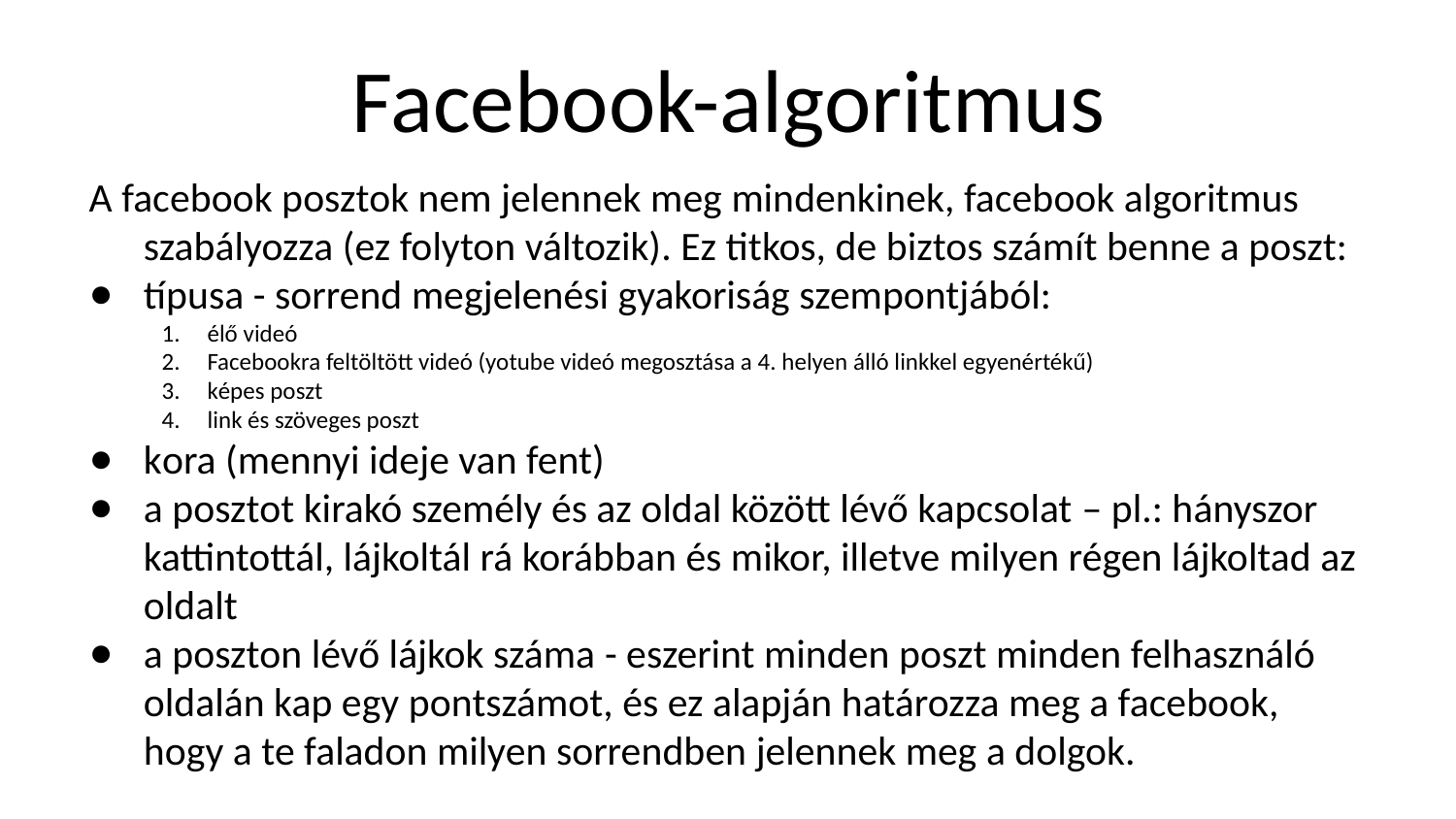

# Facebook-algoritmus
A facebook posztok nem jelennek meg mindenkinek, facebook algoritmus szabályozza (ez folyton változik). Ez titkos, de biztos számít benne a poszt:
típusa - sorrend megjelenési gyakoriság szempontjából:
élő videó
Facebookra feltöltött videó (yotube videó megosztása a 4. helyen álló linkkel egyenértékű)
képes poszt
link és szöveges poszt
kora (mennyi ideje van fent)
a posztot kirakó személy és az oldal között lévő kapcsolat – pl.: hányszor kattintottál, lájkoltál rá korábban és mikor, illetve milyen régen lájkoltad az oldalt
a poszton lévő lájkok száma - eszerint minden poszt minden felhasználó oldalán kap egy pontszámot, és ez alapján határozza meg a facebook, hogy a te faladon milyen sorrendben jelennek meg a dolgok.